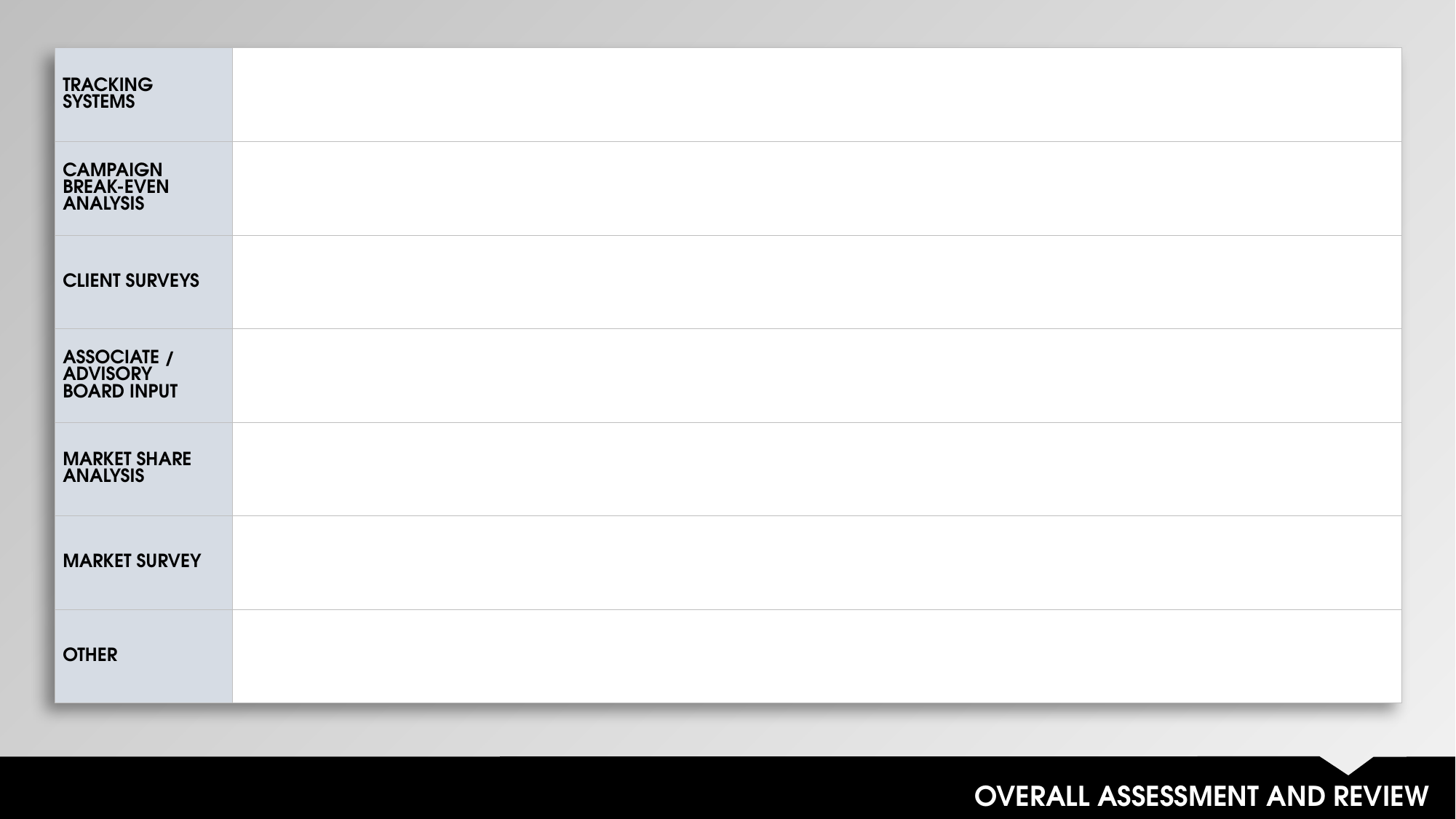

| TRACKING SYSTEMS |  |
| --- | --- |
| CAMPAIGN BREAK-EVEN ANALYSIS |  |
| CLIENT SURVEYS |  |
| ASSOCIATE / ADVISORY BOARD INPUT |  |
| MARKET SHARE ANALYSIS |  |
| MARKET SURVEY |  |
| OTHER |  |

OVERALL ASSESSMENT AND REVIEW